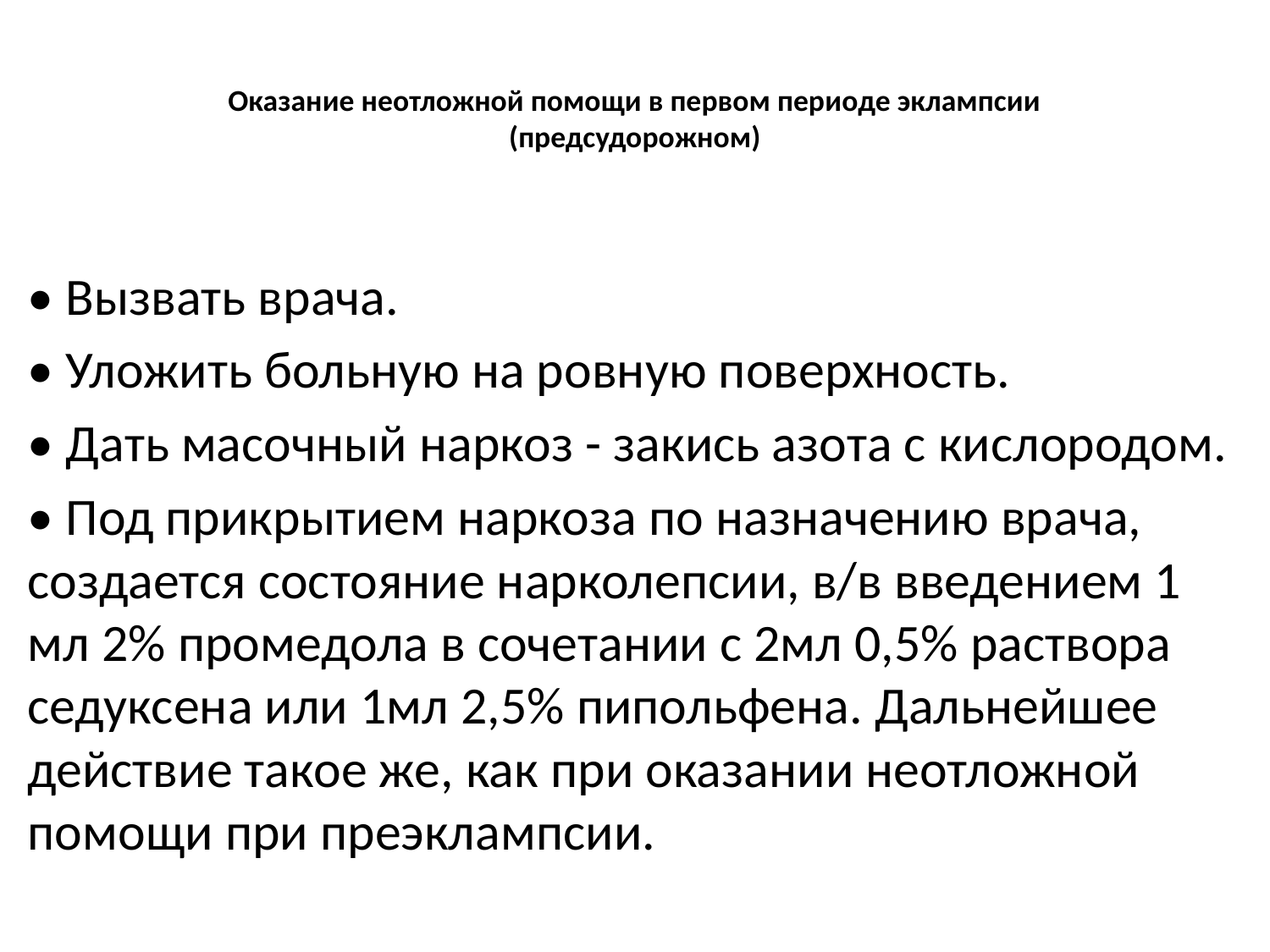

# Оказание неотложной помощи в первом периоде эклампсии (предсудорожном)
• Вызвать врача.
• Уложить больную на ровную поверхность.
• Дать масочный наркоз - закись азота с кислородом.
• Под прикрытием наркоза по назначению врача, создается состояние нарколепсии, в/в введением 1 мл 2% промедола в сочетании с 2мл 0,5% раствора седуксена или 1мл 2,5% пипольфена. Дальнейшее действие такое же, как при оказании неотложной помощи при преэклампсии.